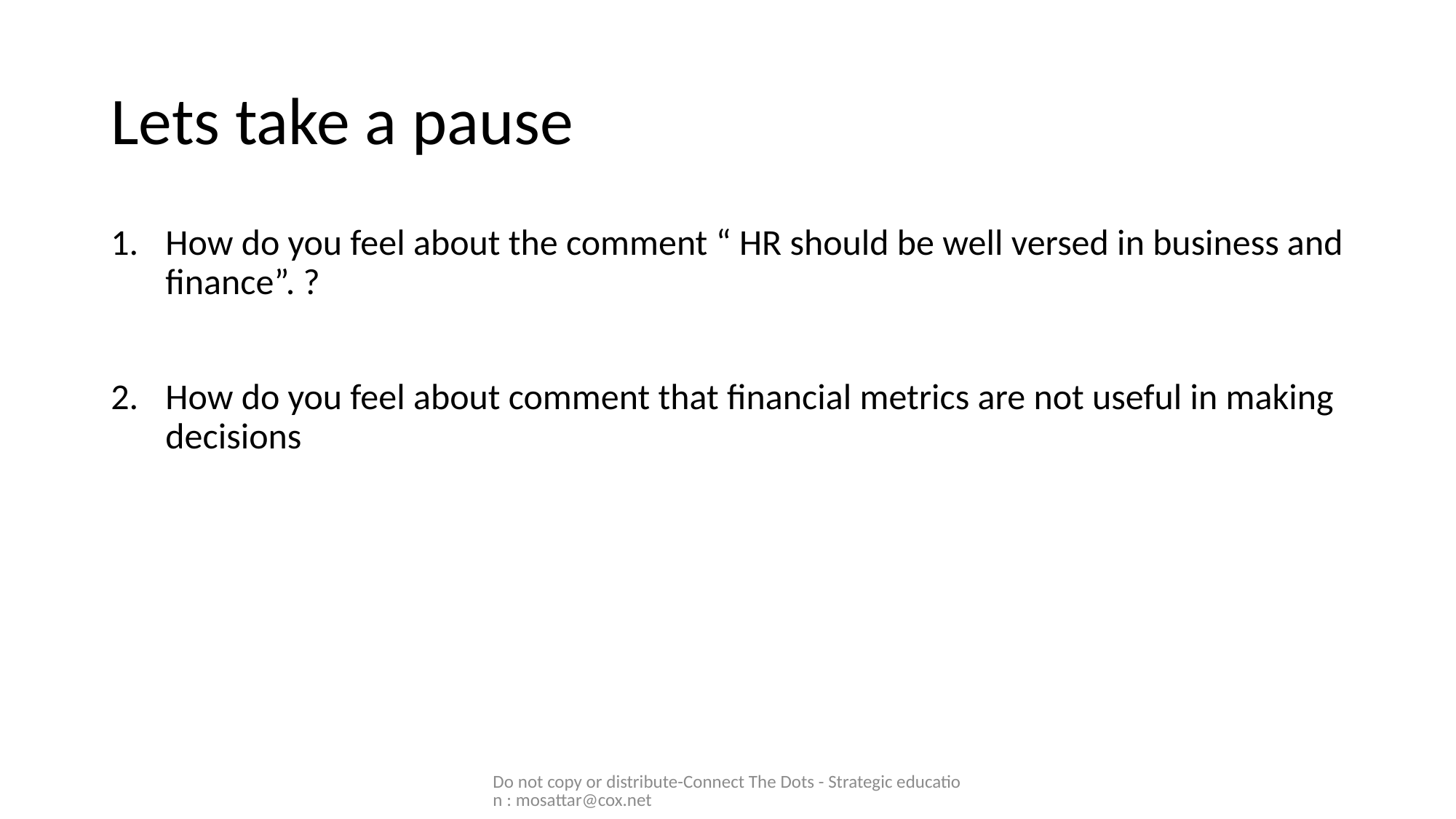

# Lets take a pause
How do you feel about the comment “ HR should be well versed in business and finance”. ?

How do you feel about comment that financial metrics are not useful in making decisions

Do not copy or distribute-Connect The Dots - Strategic education : mosattar@cox.net